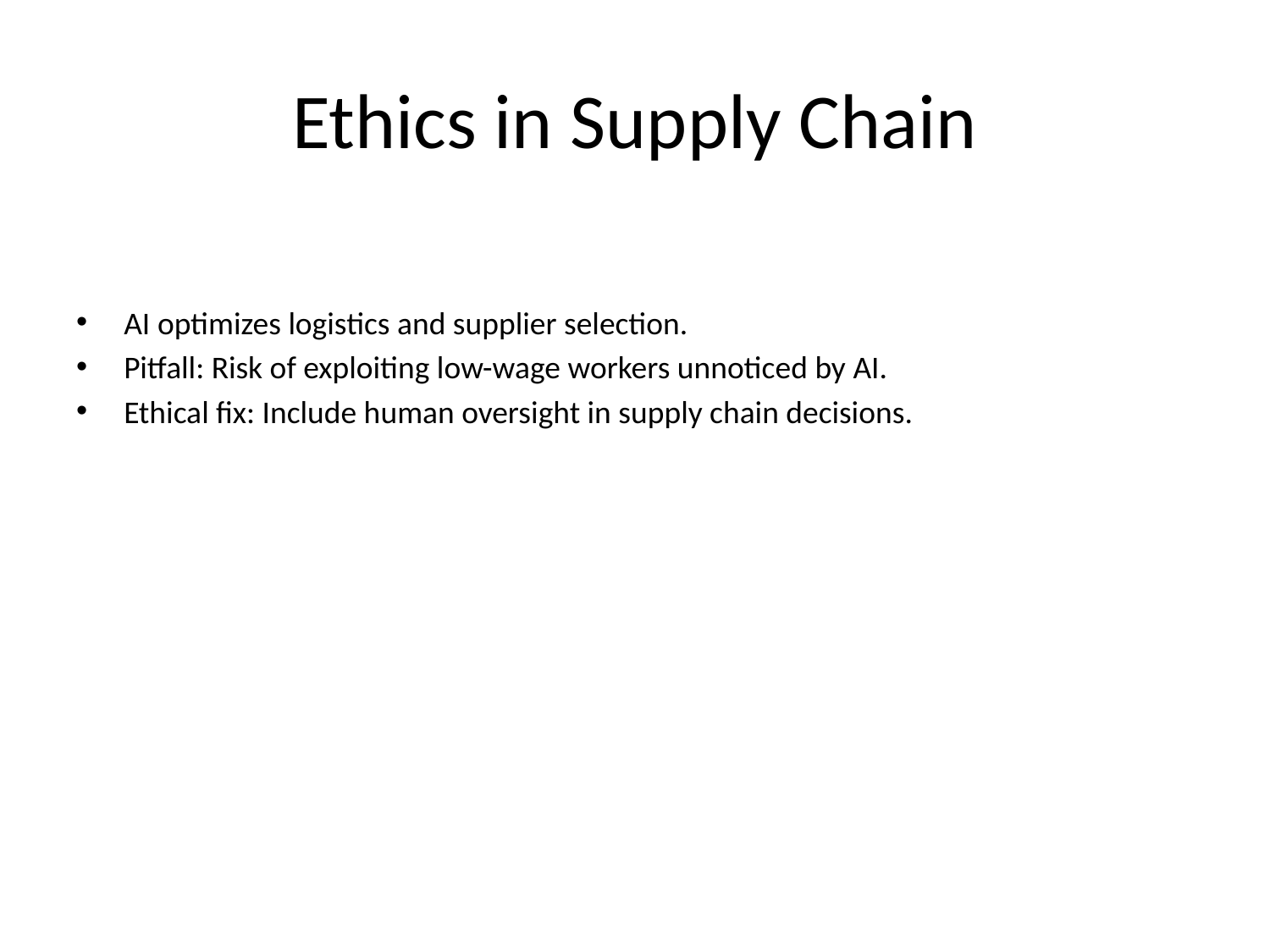

# Ethics in Supply Chain

AI optimizes logistics and supplier selection.
Pitfall: Risk of exploiting low-wage workers unnoticed by AI.
Ethical fix: Include human oversight in supply chain decisions.